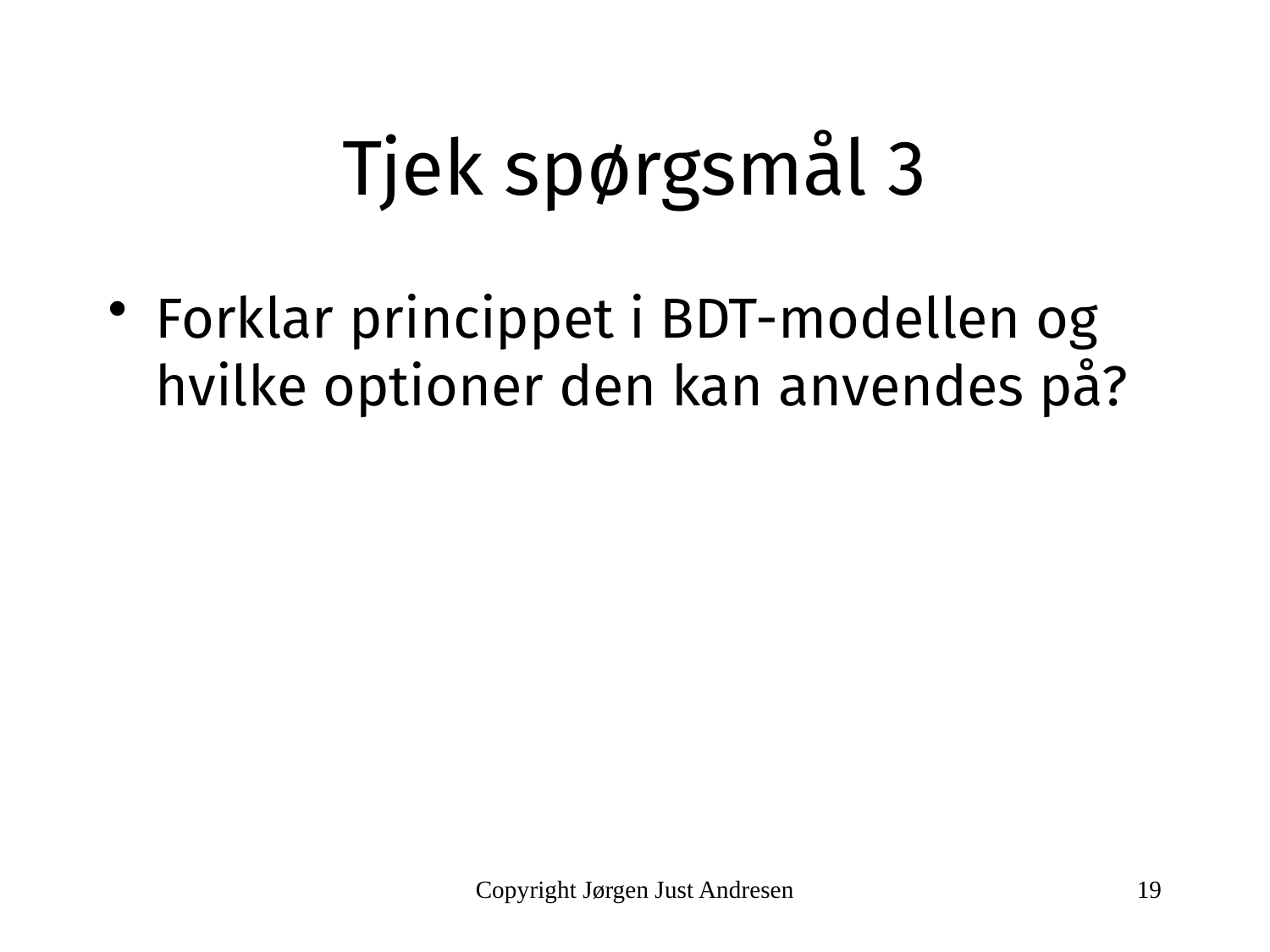

# Tjek spørgsmål 3
Forklar princippet i BDT-modellen og hvilke optioner den kan anvendes på?

Copyright Jørgen Just Andresen
19